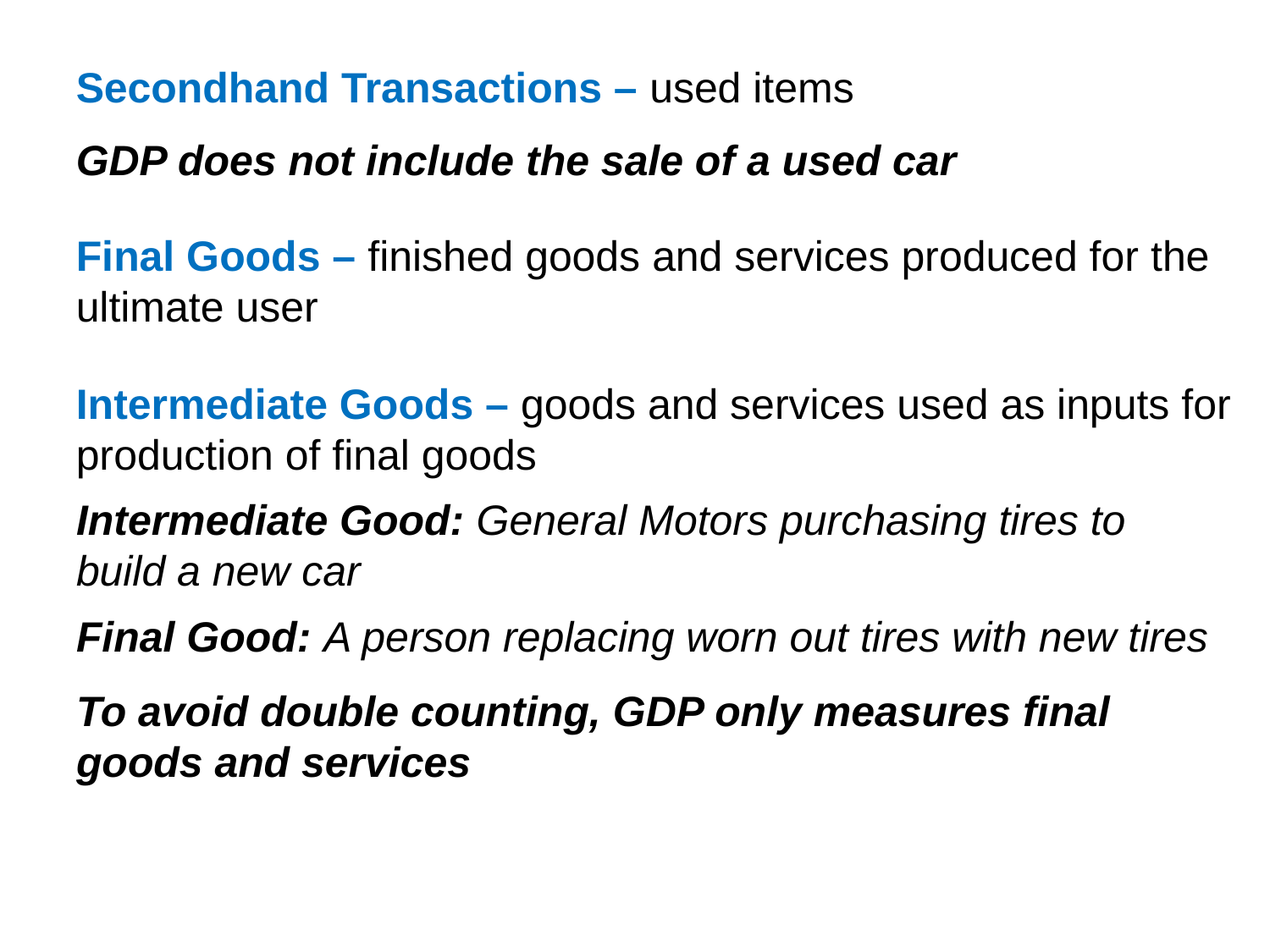

Secondhand Transactions – used items
GDP does not include the sale of a used car
Final Goods – finished goods and services produced for the ultimate user
Intermediate Goods – goods and services used as inputs for production of final goods
Intermediate Good: General Motors purchasing tires to build a new car
Final Good: A person replacing worn out tires with new tires
To avoid double counting, GDP only measures final goods and services